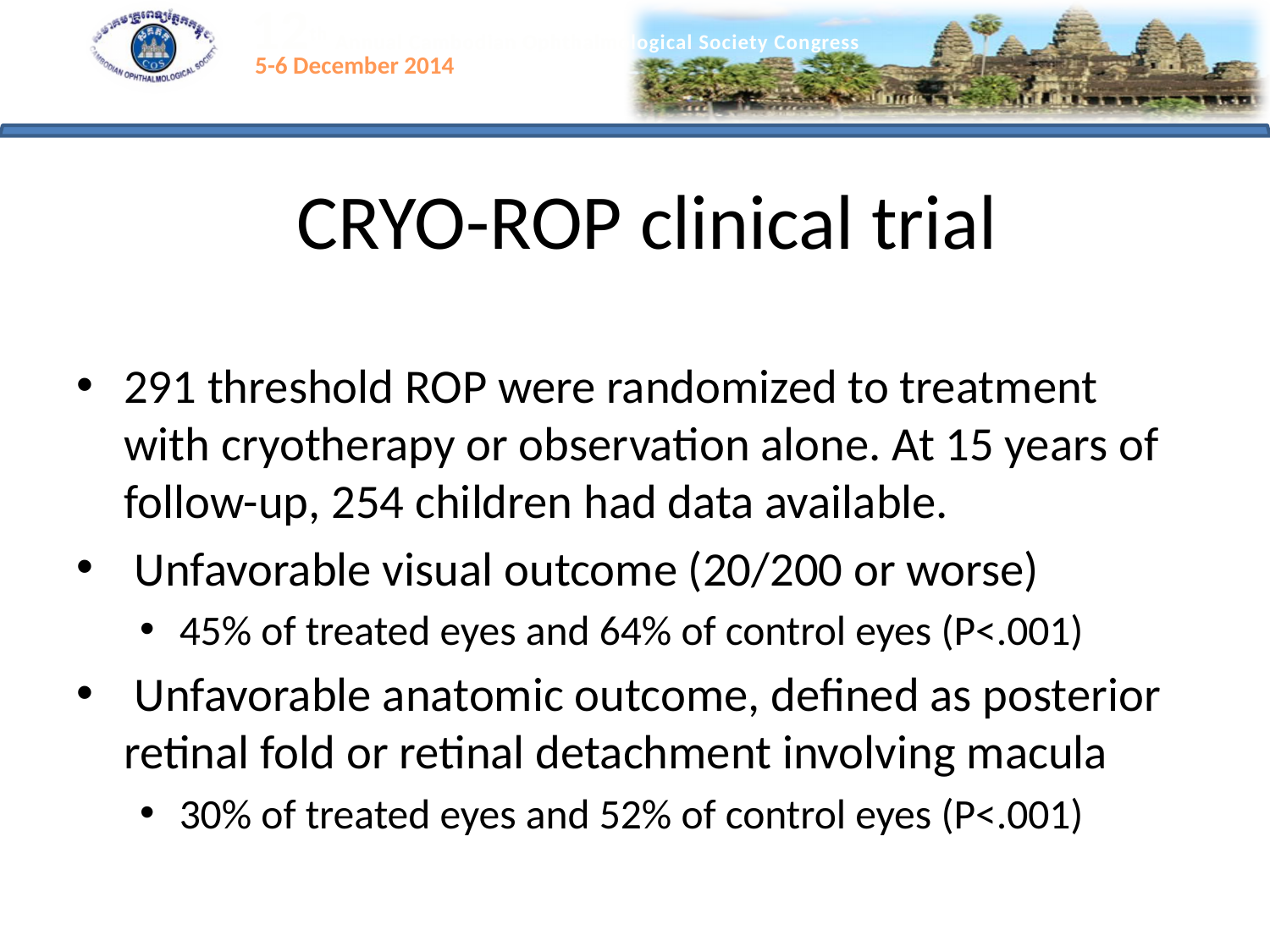

# CRYO-ROP clinical trial
291 threshold ROP were randomized to treatment with cryotherapy or observation alone. At 15 years of follow-up, 254 children had data available.
 Unfavorable visual outcome (20/200 or worse)
45% of treated eyes and 64% of control eyes (P<.001)
 Unfavorable anatomic outcome, defined as posterior retinal fold or retinal detachment involving macula
30% of treated eyes and 52% of control eyes (P<.001)